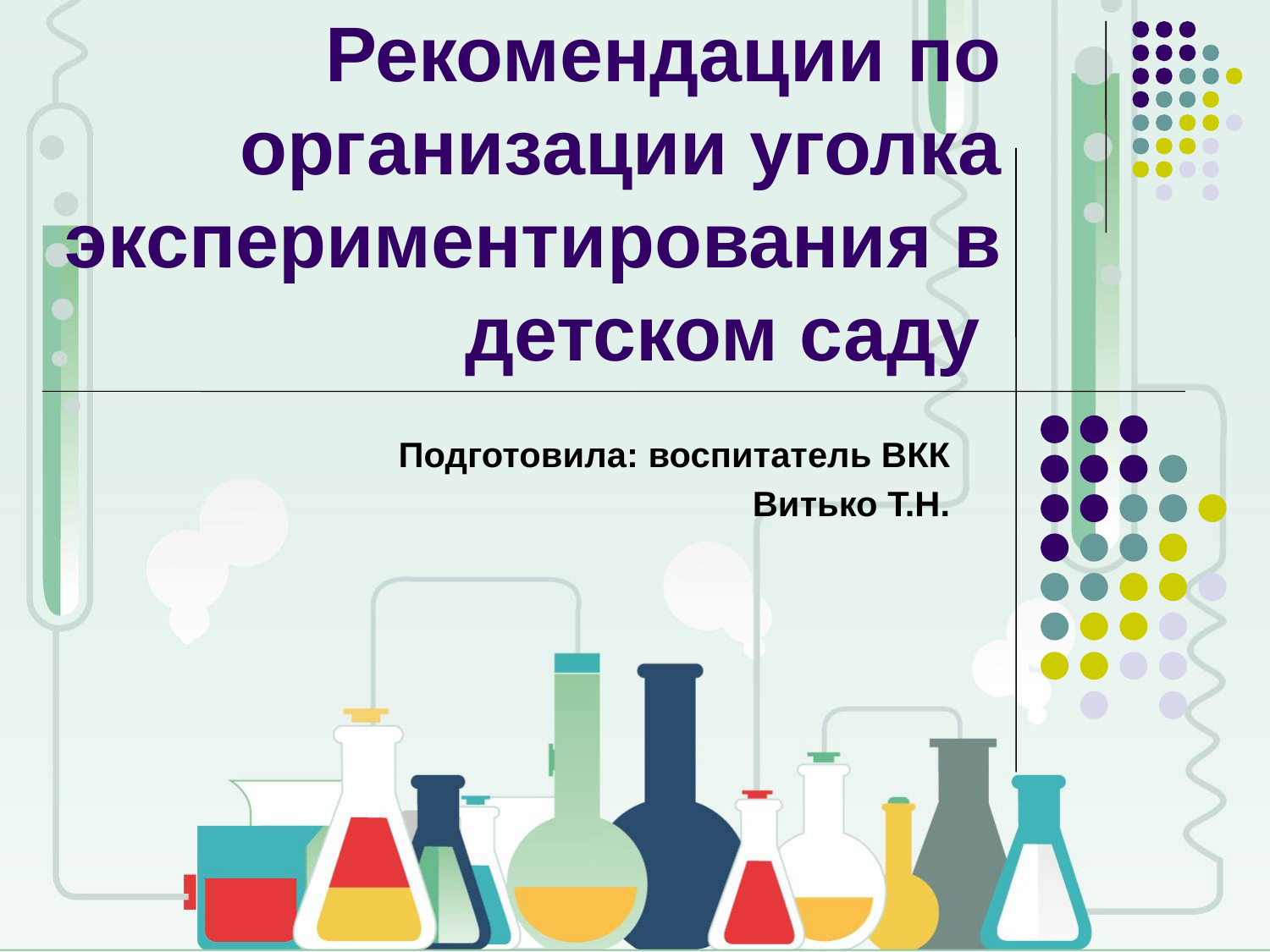

# Рекомендации по организации уголка экспериментирования в детском саду
Подготовила: воспитатель ВКК
Витько Т.Н.